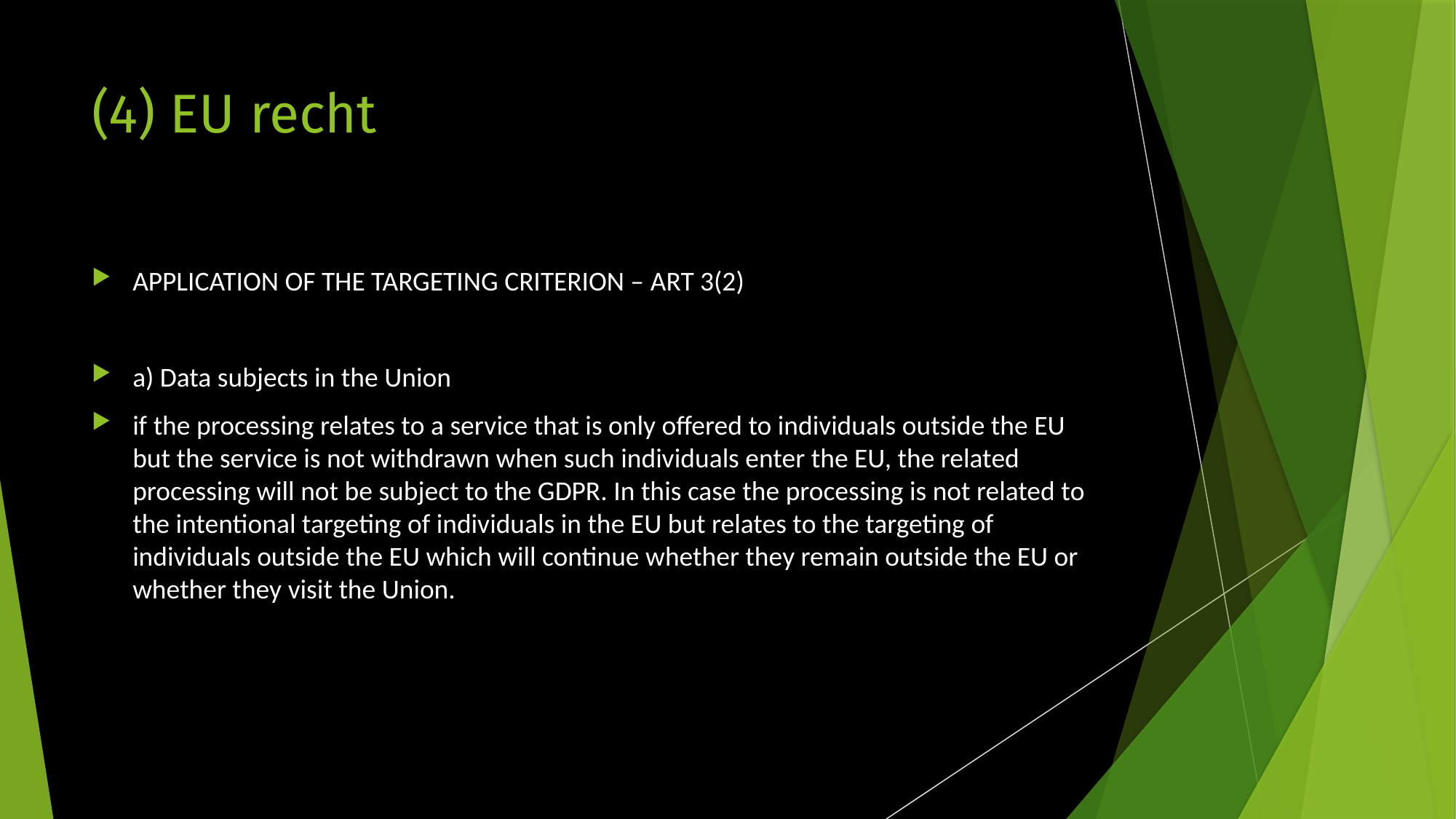

# (4) EU recht
APPLICATION OF THE TARGETING CRITERION – ART 3(2)

a) Data subjects in the Union
if the processing relates to a service that is only offered to individuals outside the EU but the service is not withdrawn when such individuals enter the EU, the related processing will not be subject to the GDPR. In this case the processing is not related to the intentional targeting of individuals in the EU but relates to the targeting of individuals outside the EU which will continue whether they remain outside the EU or whether they visit the Union.